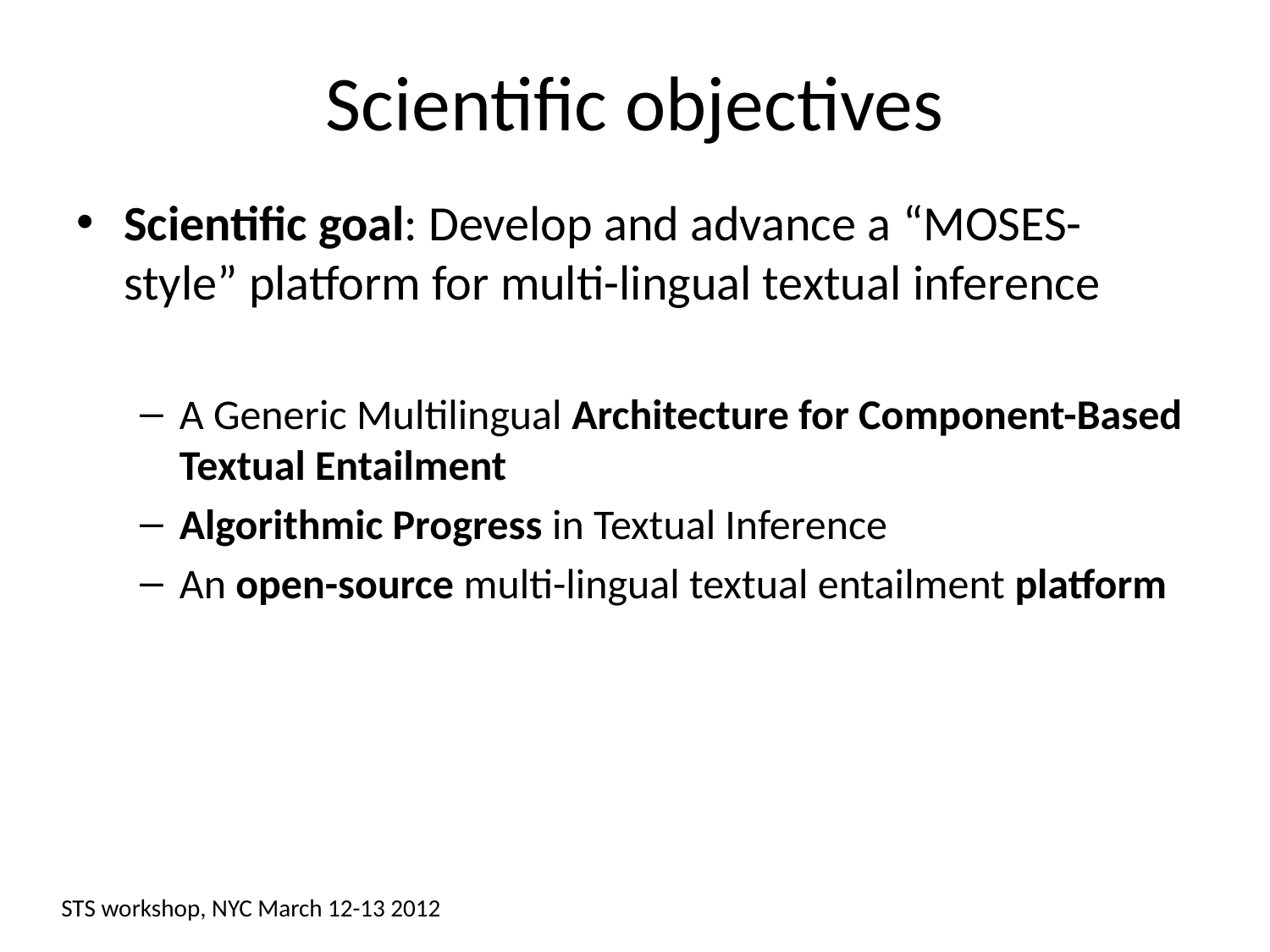

# Scientific objectives
Scientific goal: Develop and advance a “MOSES-style” platform for multi-lingual textual inference

A Generic Multilingual Architecture for Component-Based Textual Entailment
Algorithmic Progress in Textual Inference
An open-source multi-lingual textual entailment platform

STS workshop, NYC March 12-13 2012